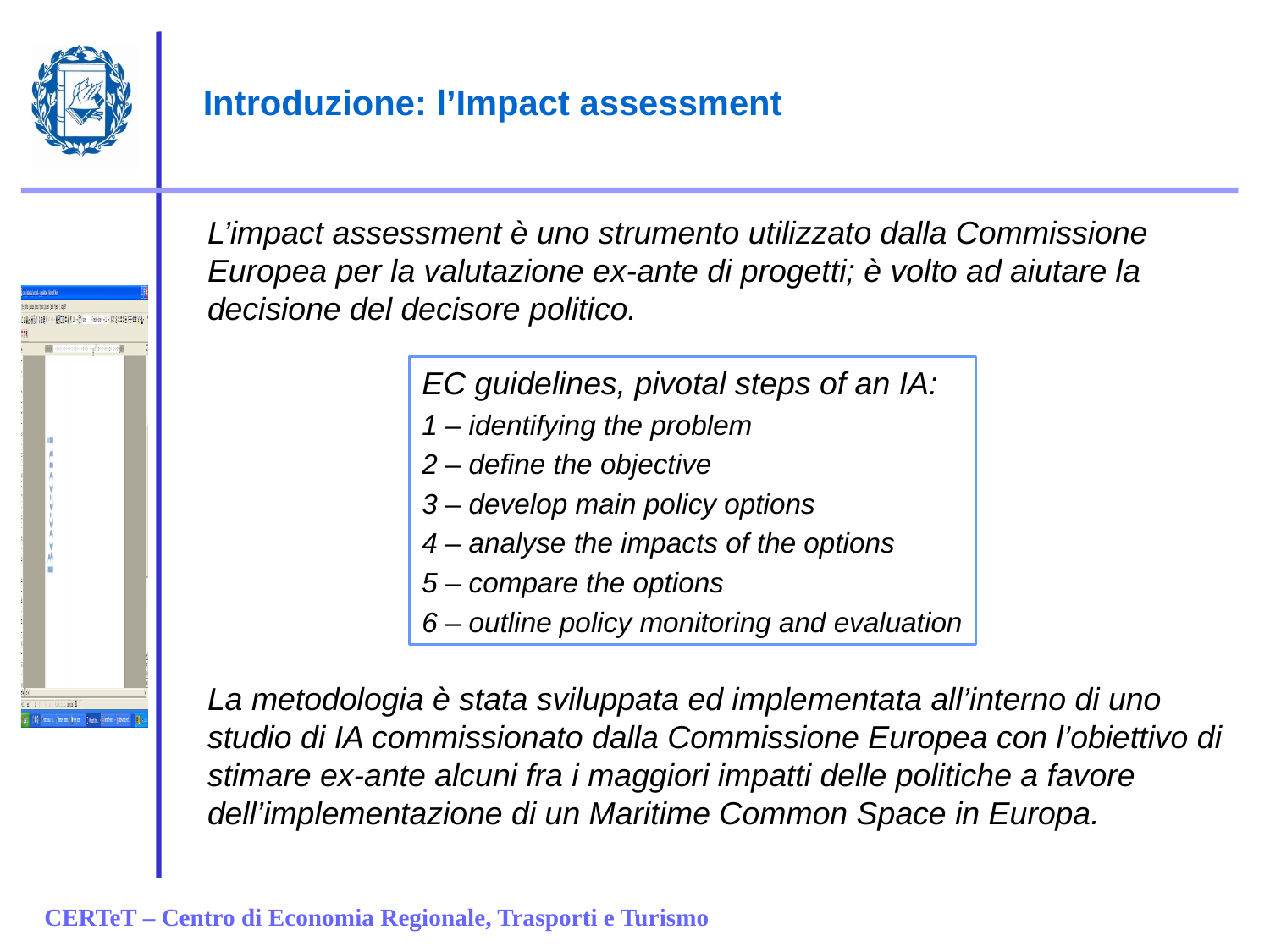

Introduzione: l’Impact assessment

L’impact assessment è uno strumento utilizzato dalla Commissione Europea per la valutazione ex-ante di progetti; è volto ad aiutare la decisione del decisore politico.

La metodologia è stata sviluppata ed implementata all’interno di uno studio di IA commissionato dalla Commissione Europea con l’obiettivo di stimare ex-ante alcuni fra i maggiori impatti delle politiche a favore dell’implementazione di un Maritime Common Space in Europa.

EC guidelines, pivotal steps of an IA:
1 – identifying the problem
2 – define the objective
3 – develop main policy options
4 – analyse the impacts of the options
5 – compare the options
6 – outline policy monitoring and evaluation